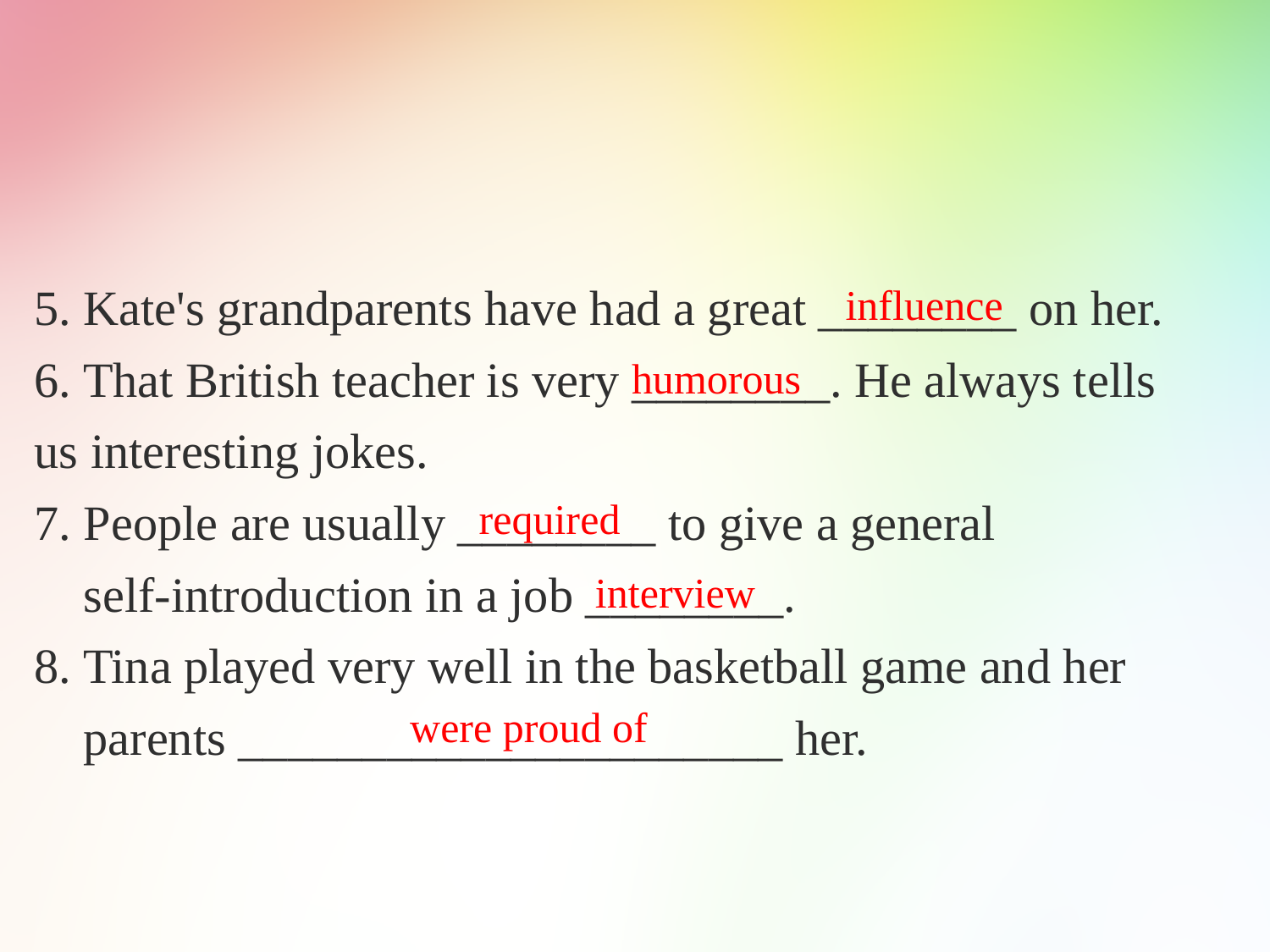

5. Kate's grandparents have had a great ________ on her.
6. That British teacher is very ________. He always tells us interesting jokes.
7. People are usually ________ to give a general
    self-introduction in a job ________.
8. Tina played very well in the basketball game and her
    parents ______________________ her.
influence
humorous
required
interview
were proud of